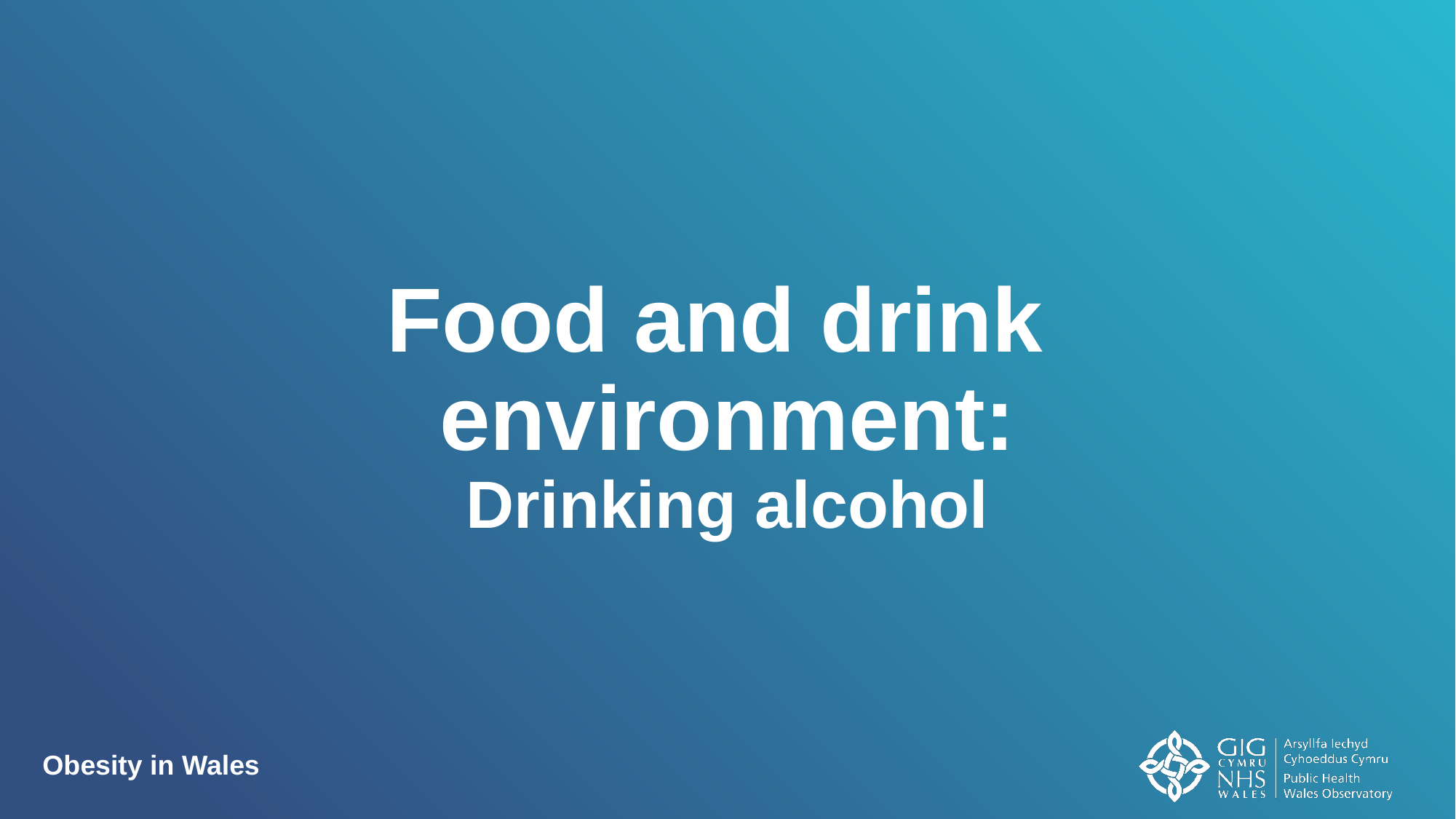

# Food and drink environment: Drinking alcohol
Obesity in Wales